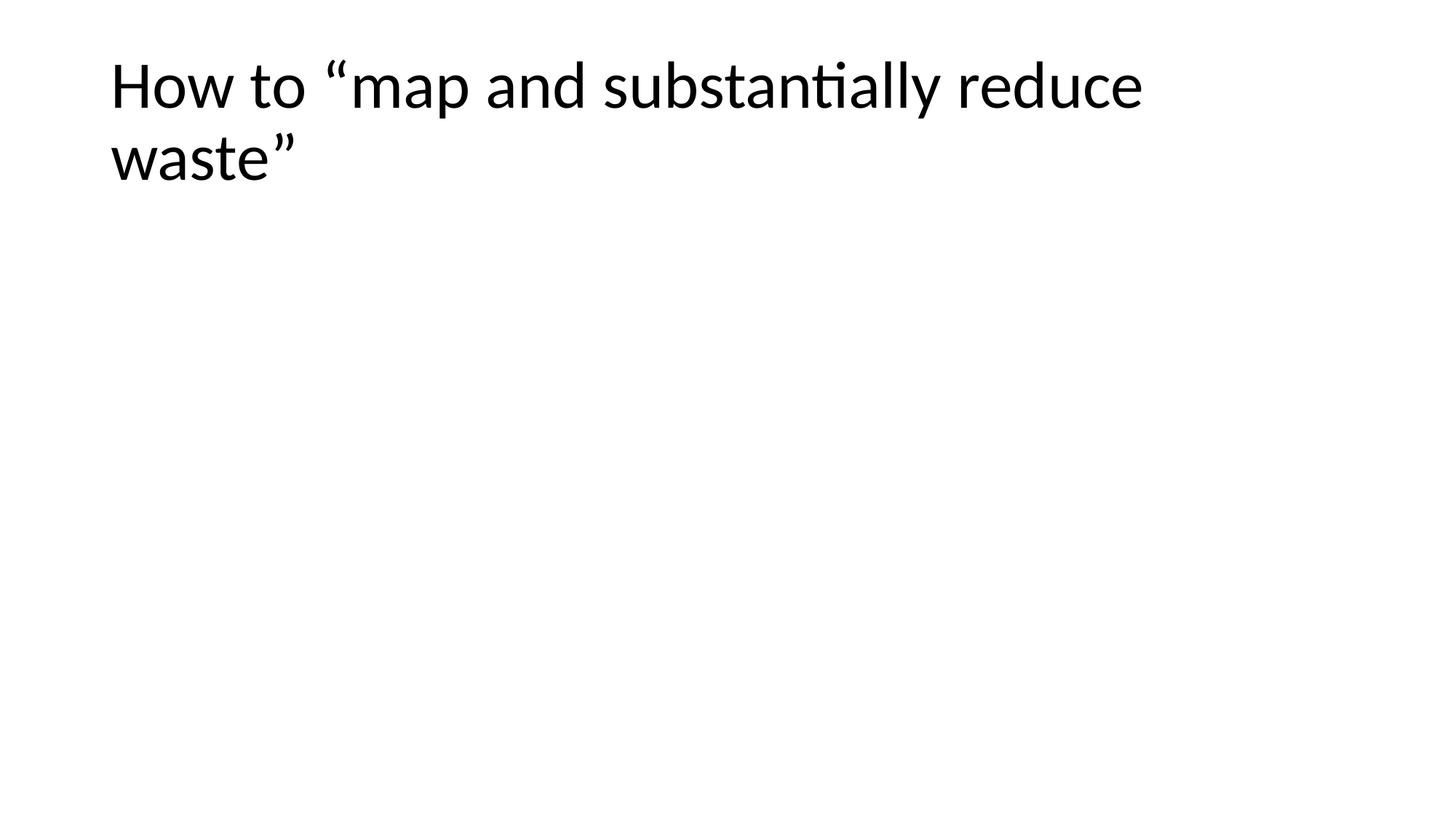

# How to “map and substantially reduce waste”